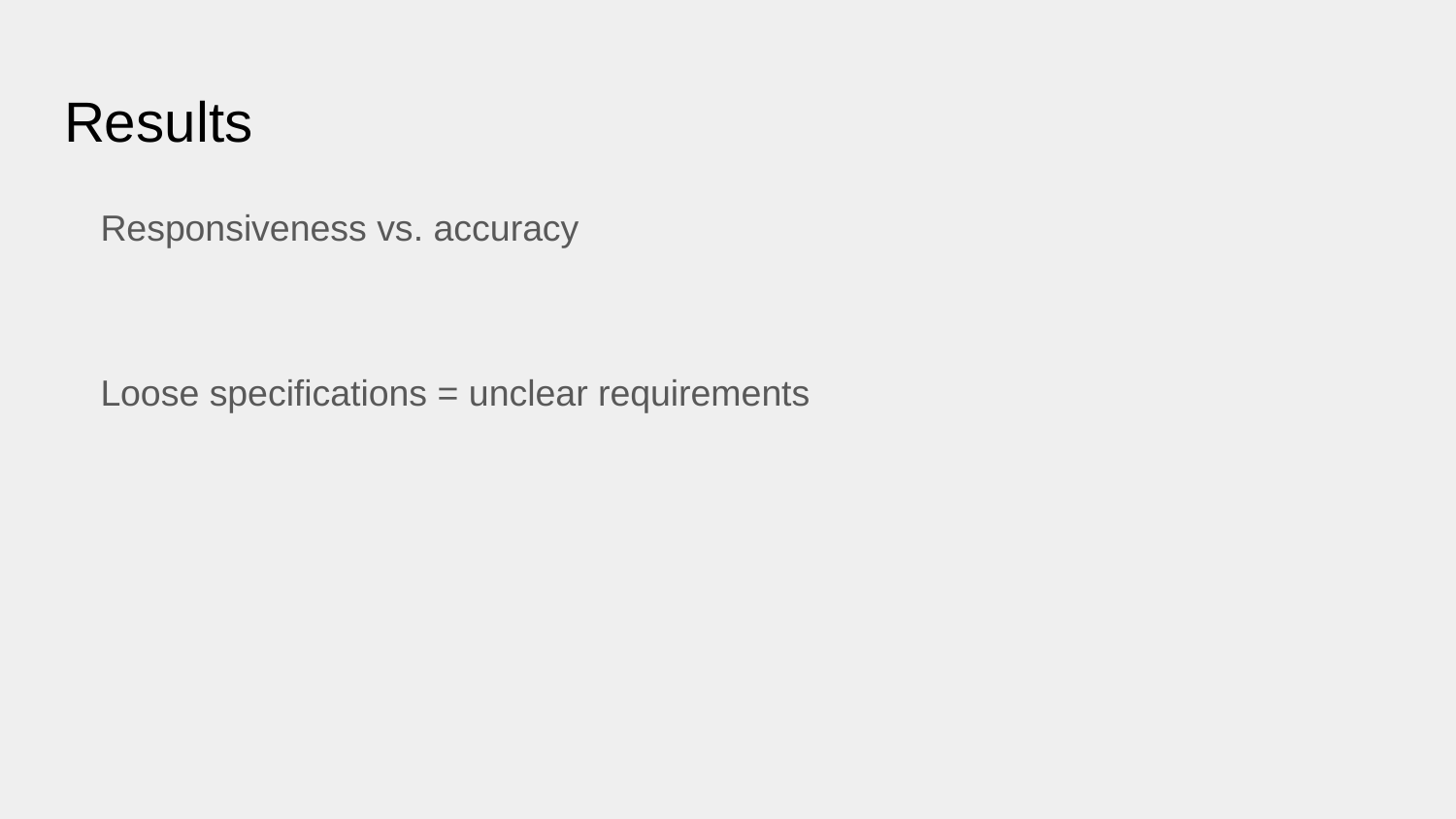

# Results
Responsiveness vs. accuracy

Loose specifications = unclear requirements